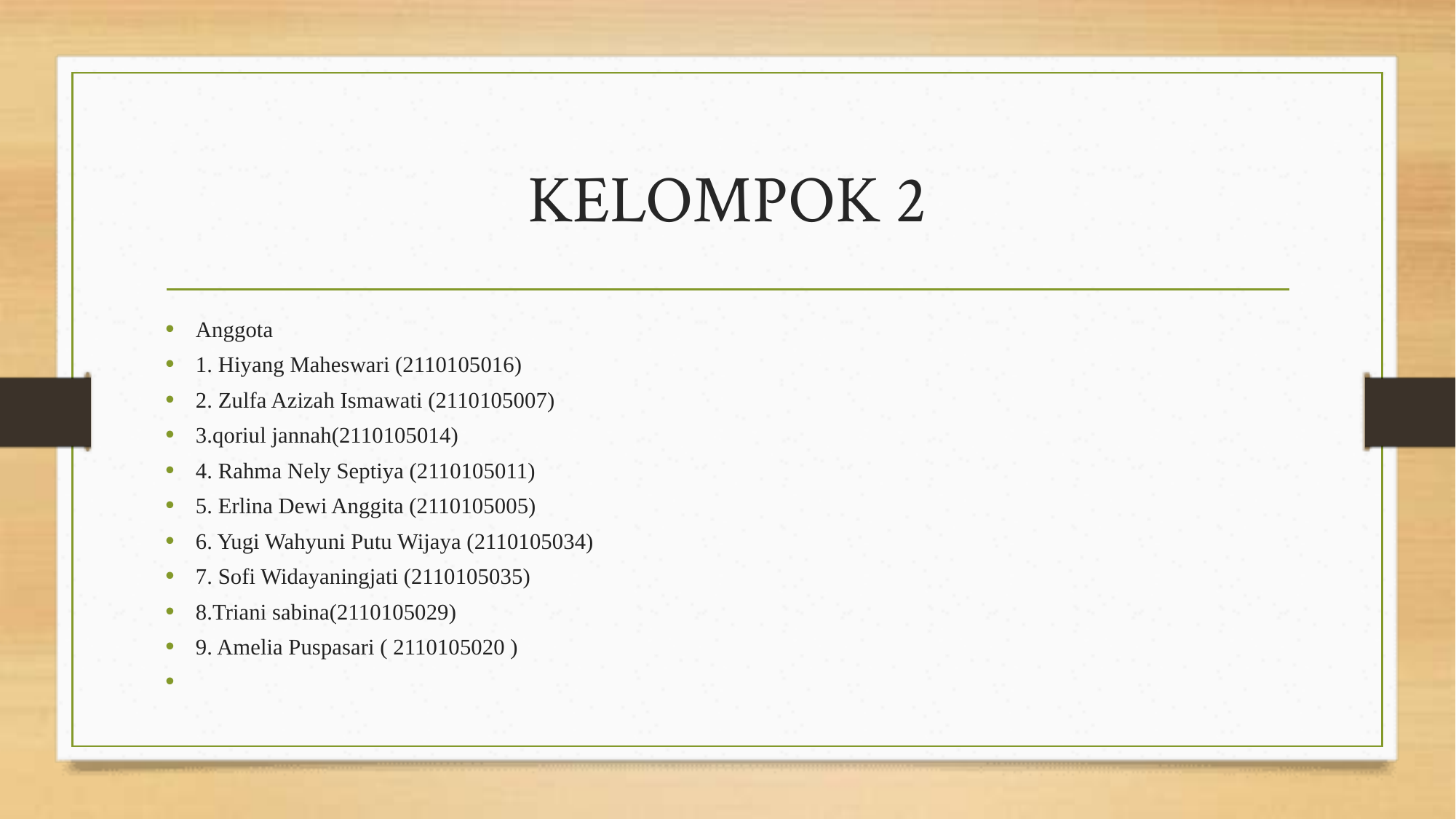

# KELOMPOK 2
Anggota
1. Hiyang Maheswari (2110105016)
2. Zulfa Azizah Ismawati (2110105007)
3.qoriul jannah(2110105014)
4. Rahma Nely Septiya (2110105011)
5. Erlina Dewi Anggita (2110105005)
6. Yugi Wahyuni Putu Wijaya (2110105034)
7. Sofi Widayaningjati (2110105035)
8.Triani sabina(2110105029)
9. Amelia Puspasari ( 2110105020 )